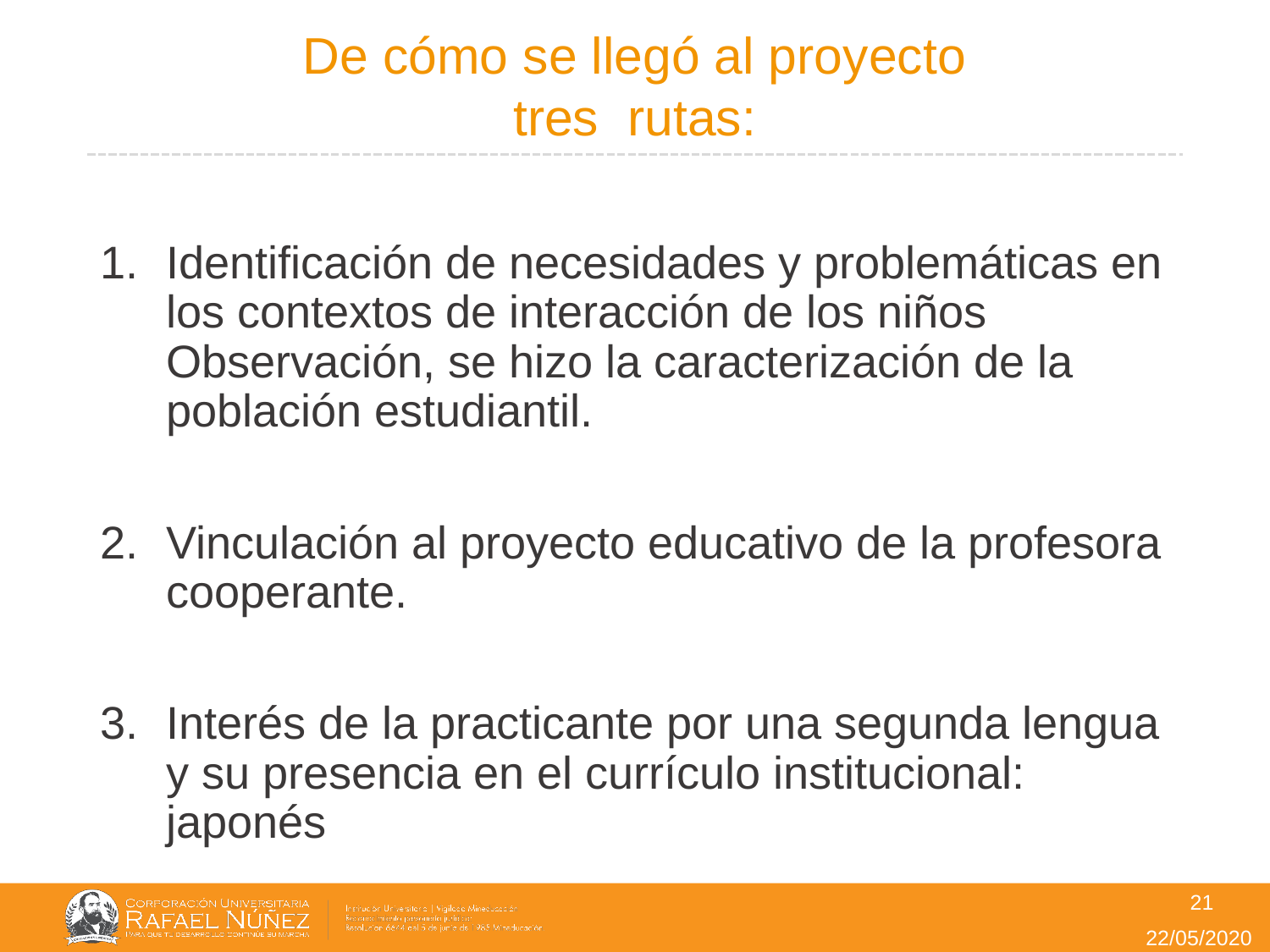

# De cómo se llegó al proyecto tres  rutas:

Identificación de necesidades y problemáticas en los contextos de interacción de los niños Observación, se hizo la caracterización de la población estudiantil.

Vinculación al proyecto educativo de la profesora cooperante.

Interés de la practicante por una segunda lengua y su presencia en el currículo institucional: japonés

21